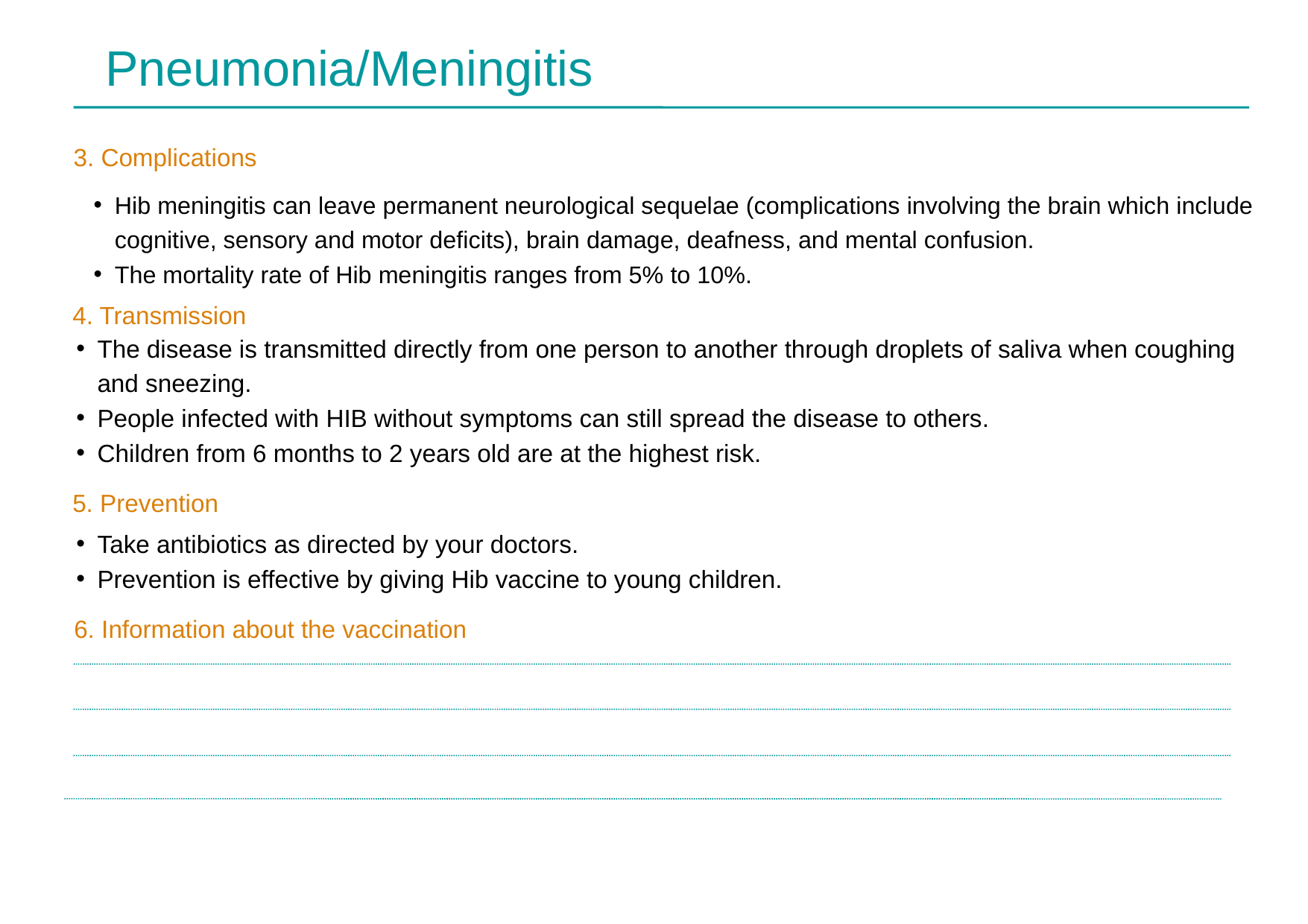

Pneumonia/Meningitis

3. Complications
Hib meningitis can leave permanent neurological sequelae (complications involving the brain which include cognitive, sensory and motor deficits), brain damage, deafness, and mental confusion.
The mortality rate of Hib meningitis ranges from 5% to 10%.
4. Transmission
The disease is transmitted directly from one person to another through droplets of saliva when coughing and sneezing.
People infected with HIB without symptoms can still spread the disease to others.
Children from 6 months to 2 years old are at the highest risk.
5. Prevention
Take antibiotics as directed by your doctors.
Prevention is effective by giving Hib vaccine to young children.
6. Information about the vaccination